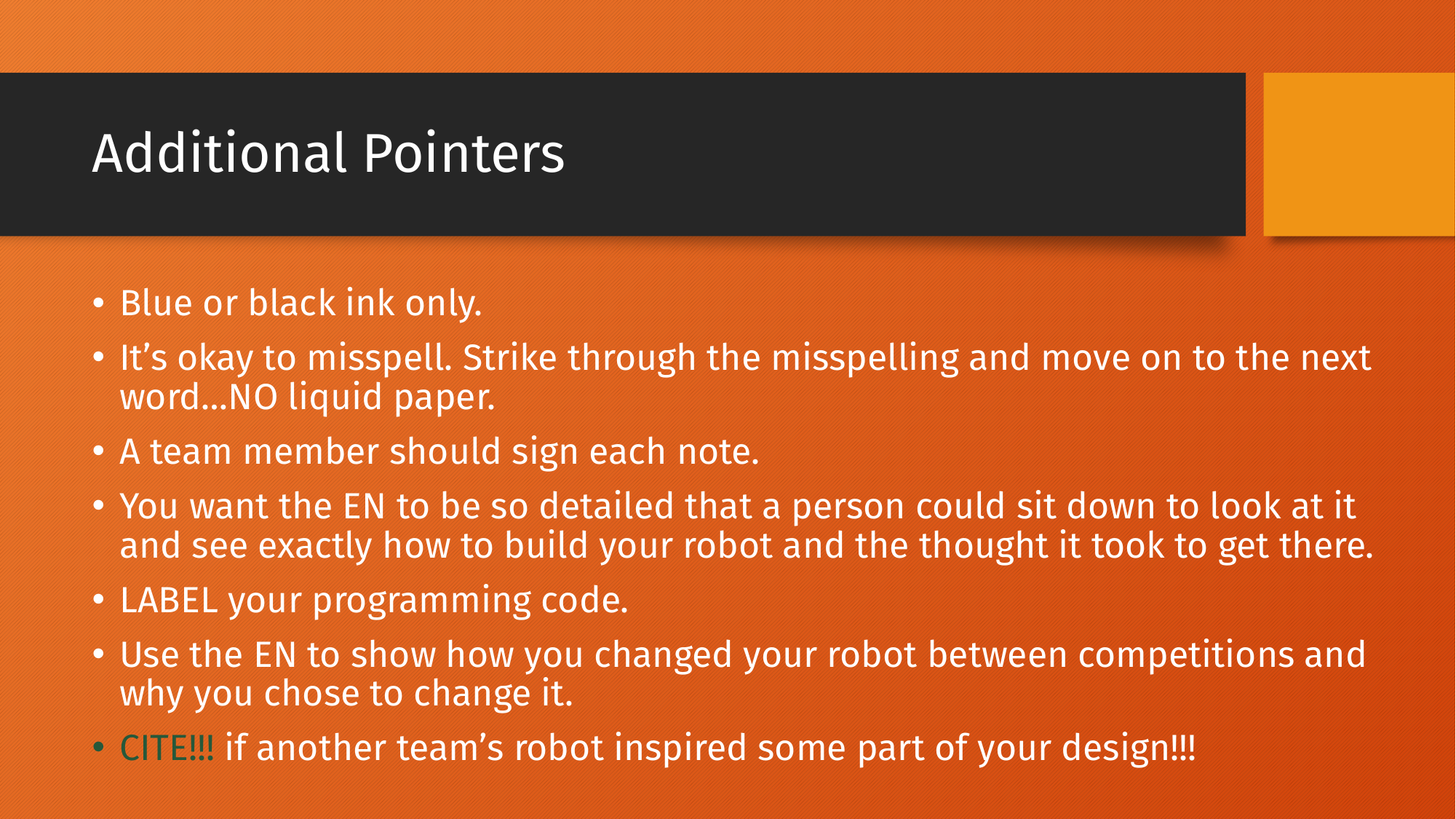

# Additional Pointers
Blue or black ink only.
It’s okay to misspell. Strike through the misspelling and move on to the next word…NO liquid paper.
A team member should sign each note.
You want the EN to be so detailed that a person could sit down to look at it and see exactly how to build your robot and the thought it took to get there.
LABEL your programming code.
Use the EN to show how you changed your robot between competitions and why you chose to change it.
CITE!!! if another team’s robot inspired some part of your design!!!